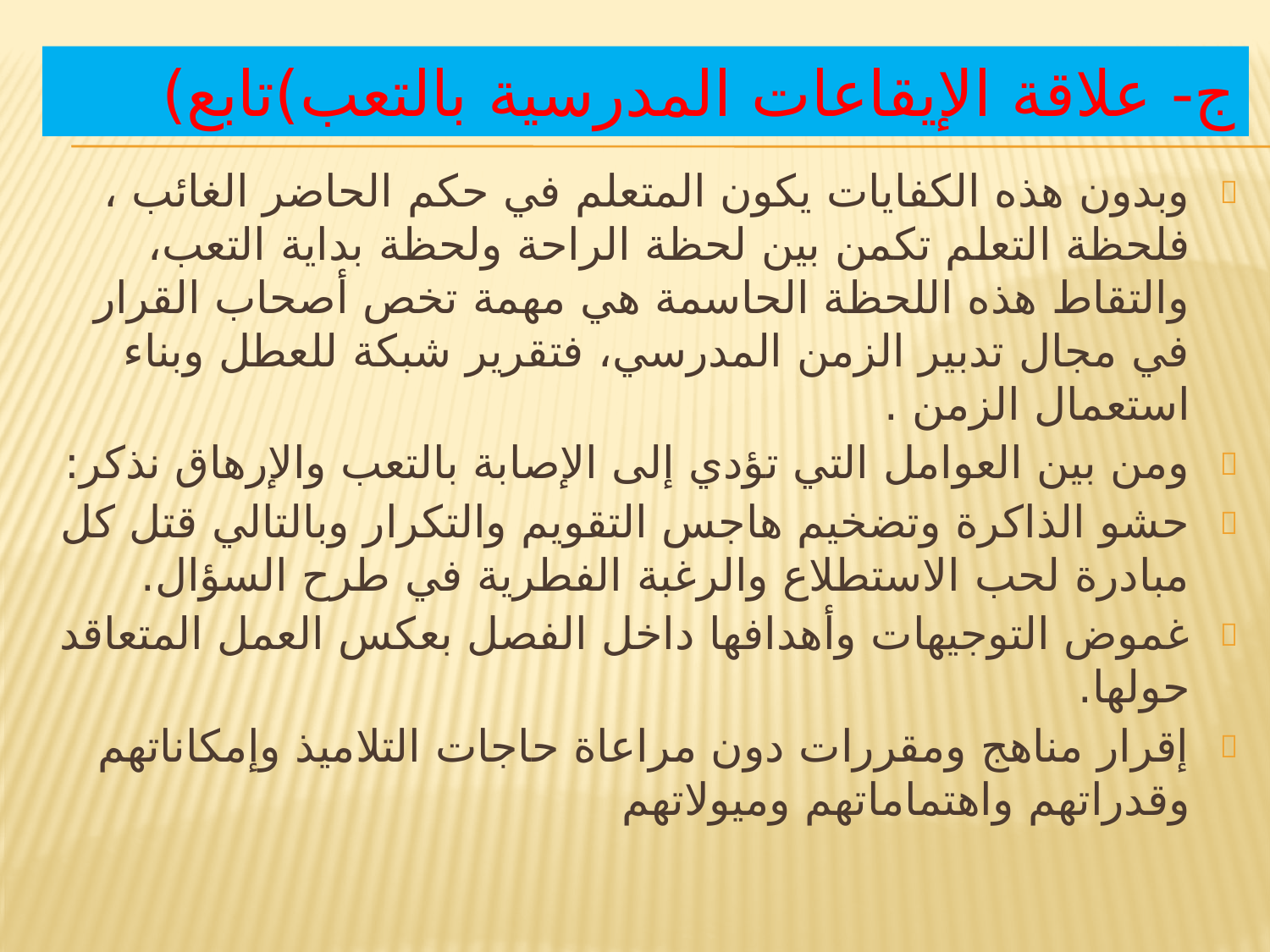

# ج- علاقة الإيقاعات المدرسية بالتعب)تابع)
وبدون هذه الكفايات يكون المتعلم في حكم الحاضر الغائب ، فلحظة التعلم تكمن بين لحظة الراحة ولحظة بداية التعب، والتقاط هذه اللحظة الحاسمة هي مهمة تخص أصحاب القرار في مجال تدبير الزمن المدرسي، فتقرير شبكة للعطل وبناء استعمال الزمن .
ومن بين العوامل التي تؤدي إلى الإصابة بالتعب والإرهاق نذكر:
حشو الذاكرة وتضخيم هاجس التقويم والتكرار وبالتالي قتل كل مبادرة لحب الاستطلاع والرغبة الفطرية في طرح السؤال.
غموض التوجيهات وأهدافها داخل الفصل بعكس العمل المتعاقد حولها.
إقرار مناهج ومقررات دون مراعاة حاجات التلاميذ وإمكاناتهم وقدراتهم واهتماماتهم وميولاتهم